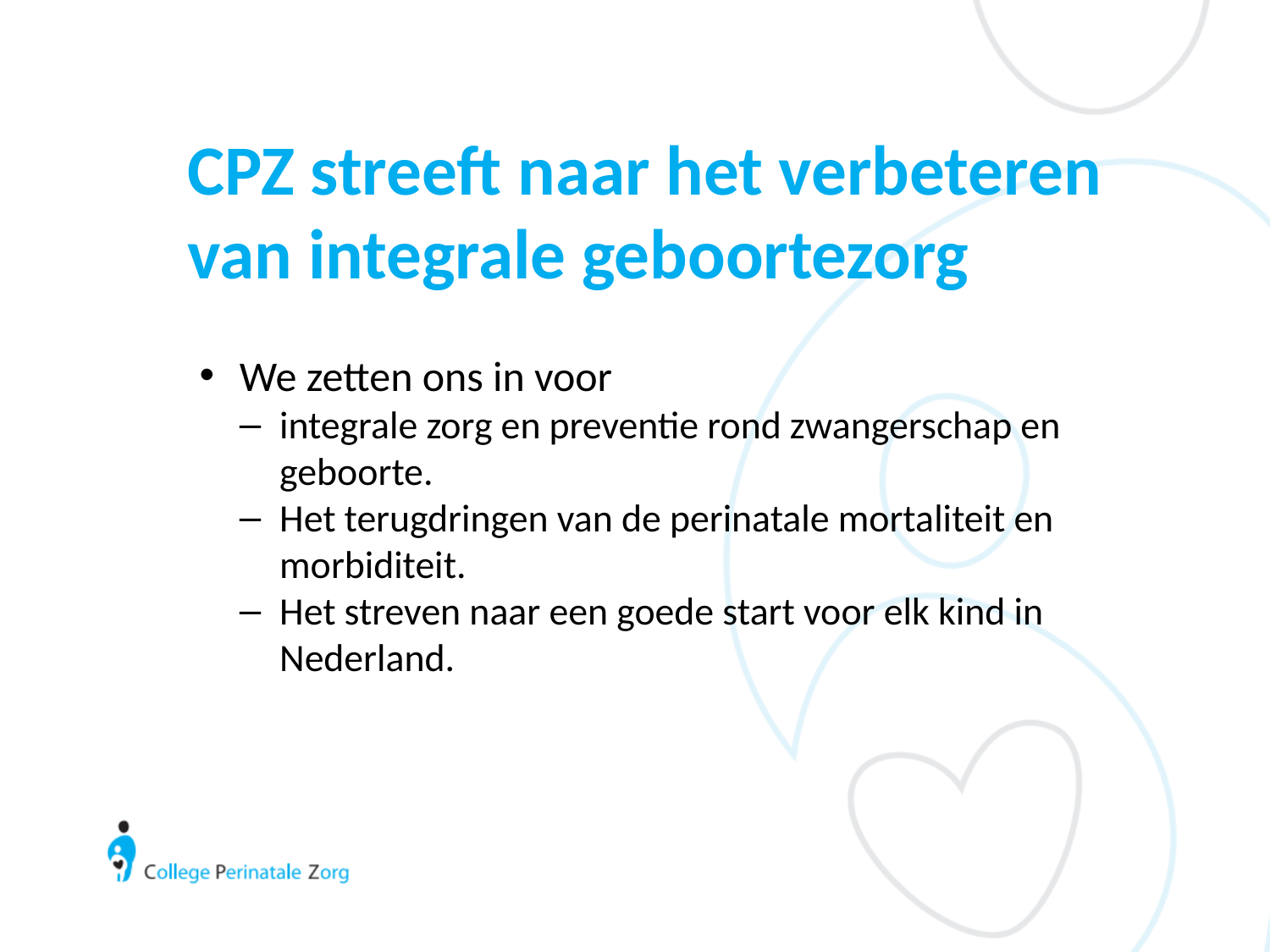

# CPZ streeft naar het verbeteren van integrale geboortezorg

We zetten ons in voor
integrale zorg en preventie rond zwangerschap en geboorte.
Het terugdringen van de perinatale mortaliteit en morbiditeit.
Het streven naar een goede start voor elk kind in Nederland.